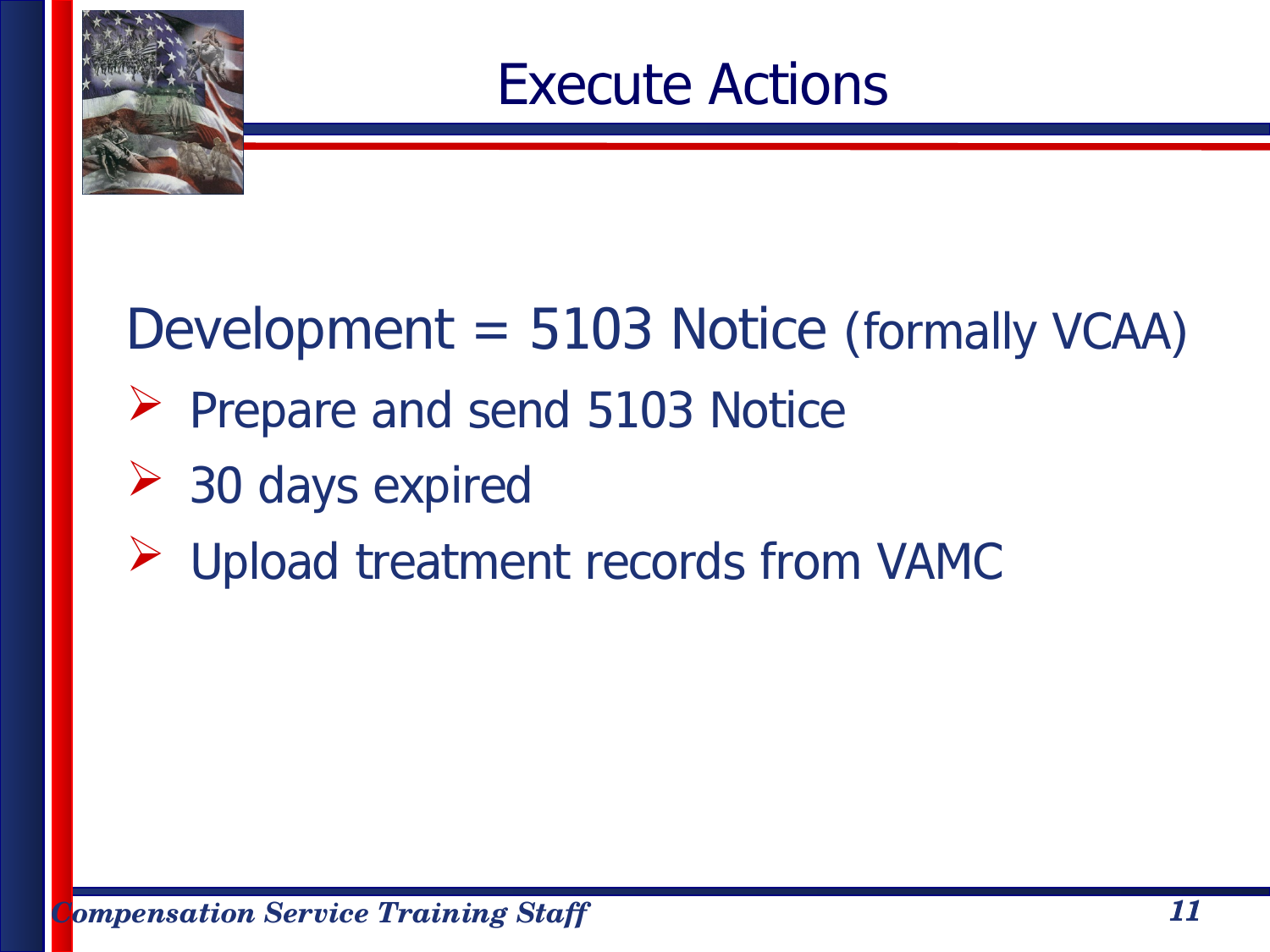

Execute Actions

Development = 5103 Notice (formally VCAA)
Prepare and send 5103 Notice
30 days expired
Upload treatment records from VAMC

11
11